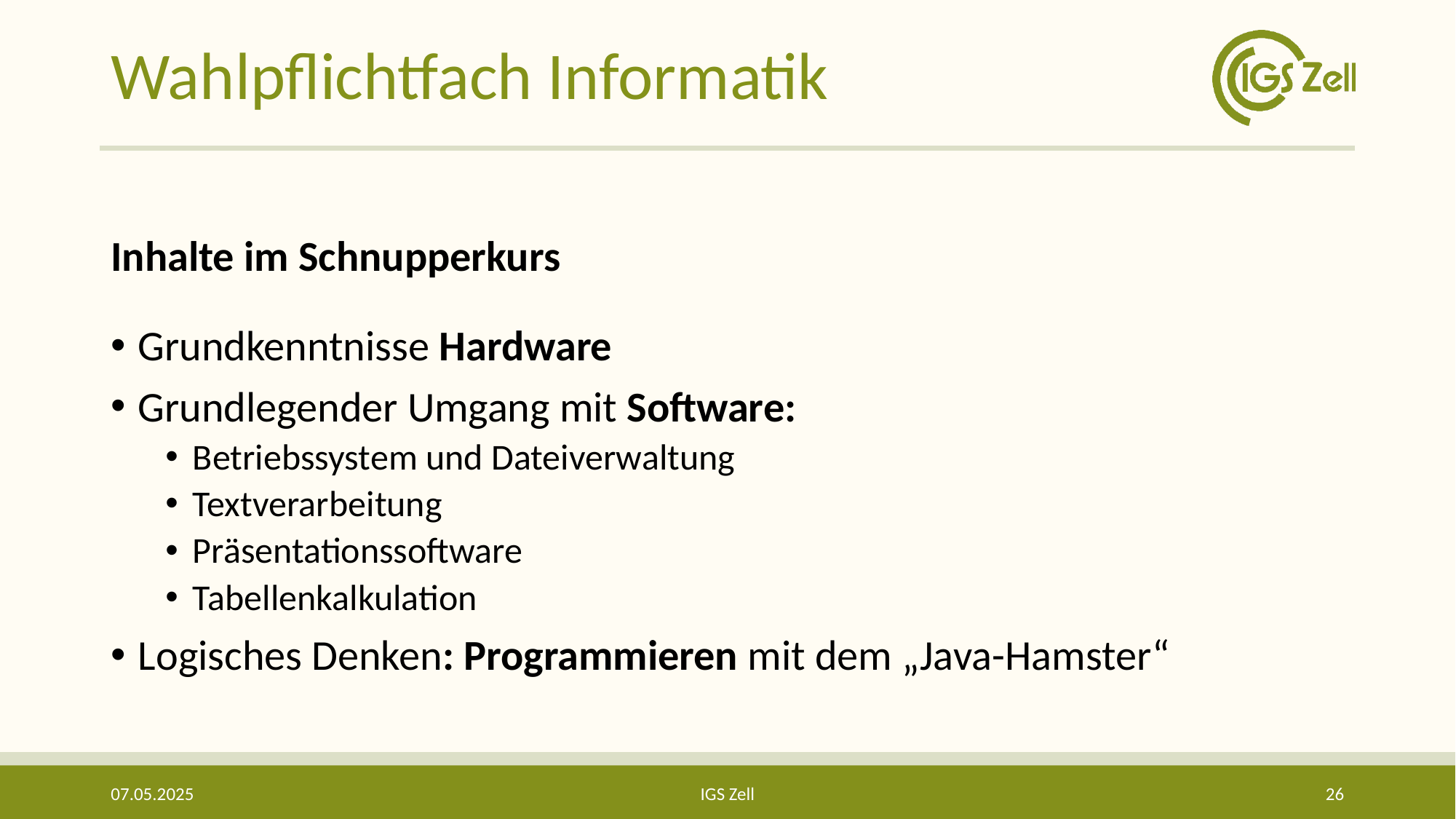

# Wahlpflichtfach Informatik

Inhalte im Schnupperkurs

Grundkenntnisse Hardware
Grundlegender Umgang mit Software:
Betriebssystem und Dateiverwaltung
Textverarbeitung
Präsentationssoftware
Tabellenkalkulation
Logisches Denken: Programmieren mit dem „Java-Hamster“

07.05.2025
IGS Zell
26